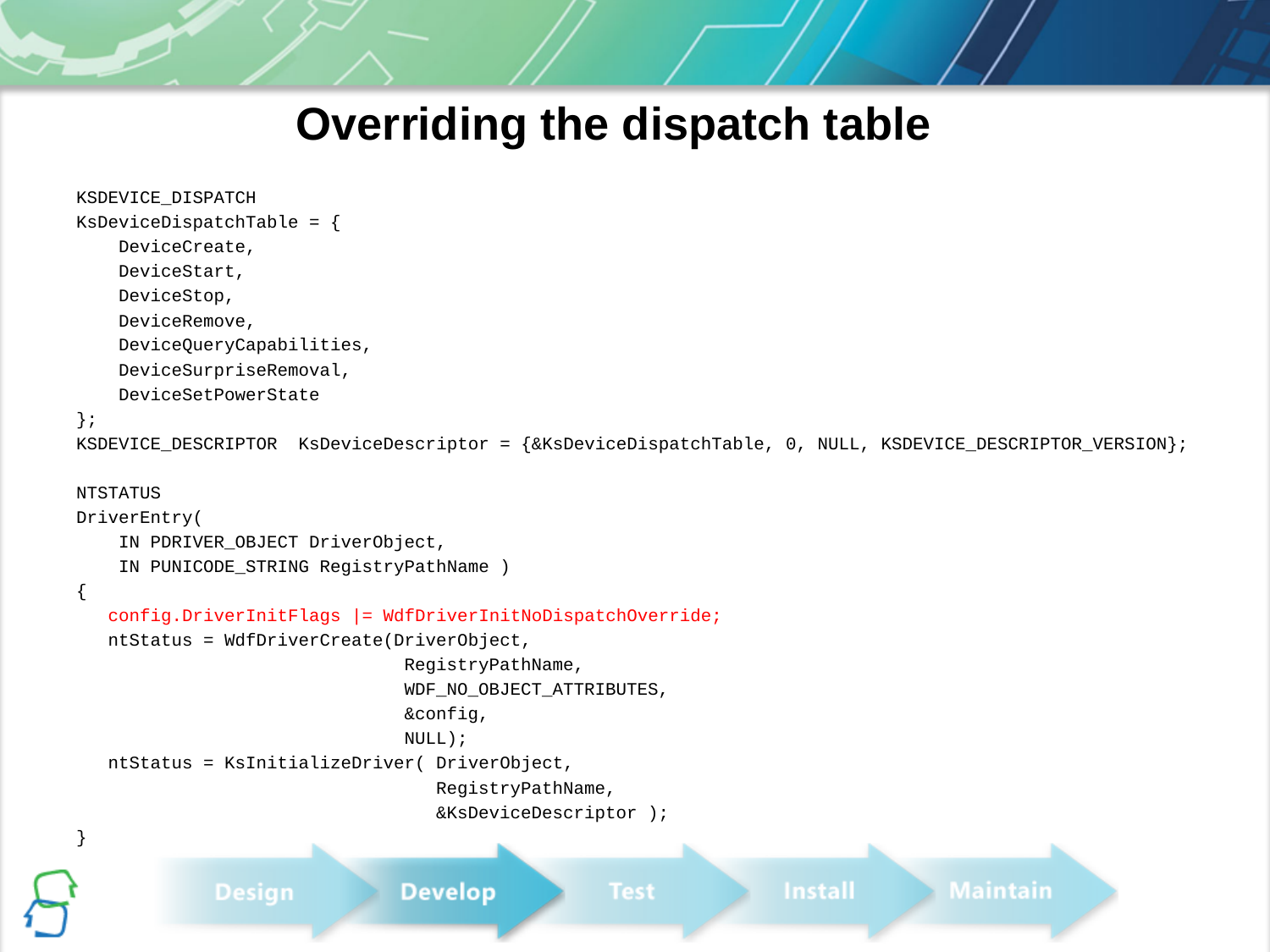

# Overriding the dispatch table
KSDEVICE_DISPATCH
KsDeviceDispatchTable = {
    DeviceCreate,
    DeviceStart,
    DeviceStop,
    DeviceRemove,
    DeviceQueryCapabilities,
    DeviceSurpriseRemoval,
    DeviceSetPowerState
};
KSDEVICE_DESCRIPTOR  KsDeviceDescriptor = {&KsDeviceDispatchTable, 0, NULL, KSDEVICE_DESCRIPTOR_VERSION};

NTSTATUS
DriverEntry(
    IN PDRIVER_OBJECT DriverObject,
    IN PUNICODE_STRING RegistryPathName )
{
   config.DriverInitFlags |= WdfDriverInitNoDispatchOverride;
   ntStatus = WdfDriverCreate(DriverObject,
                               RegistryPathName,
                               WDF_NO_OBJECT_ATTRIBUTES,
                               &config,
                               NULL);
   ntStatus = KsInitializeDriver( DriverObject,
                                  RegistryPathName,
                                  &KsDeviceDescriptor );
}